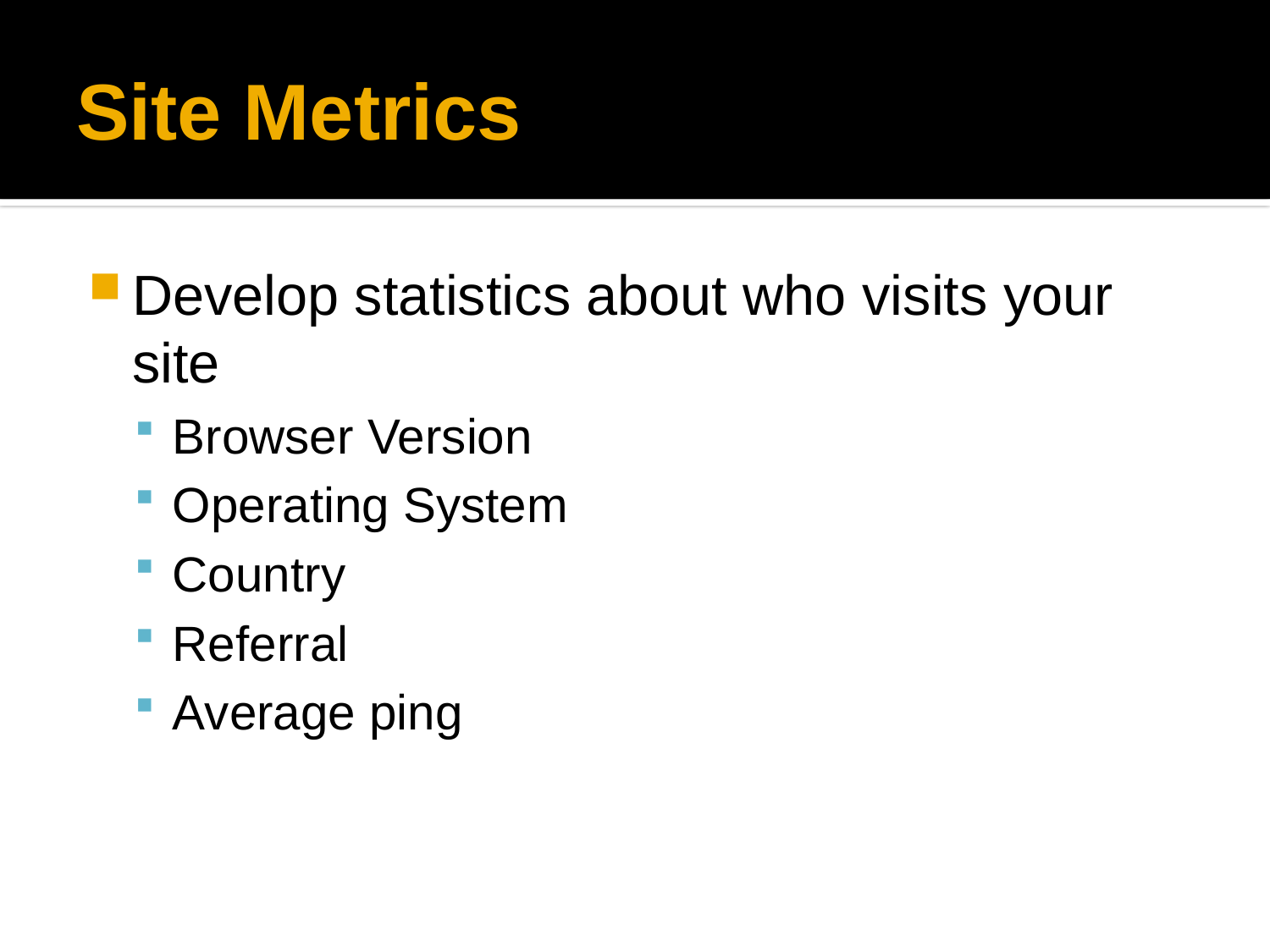

# Site Metrics
Develop statistics about who visits your site
Browser Version
Operating System
Country
Referral
Average ping